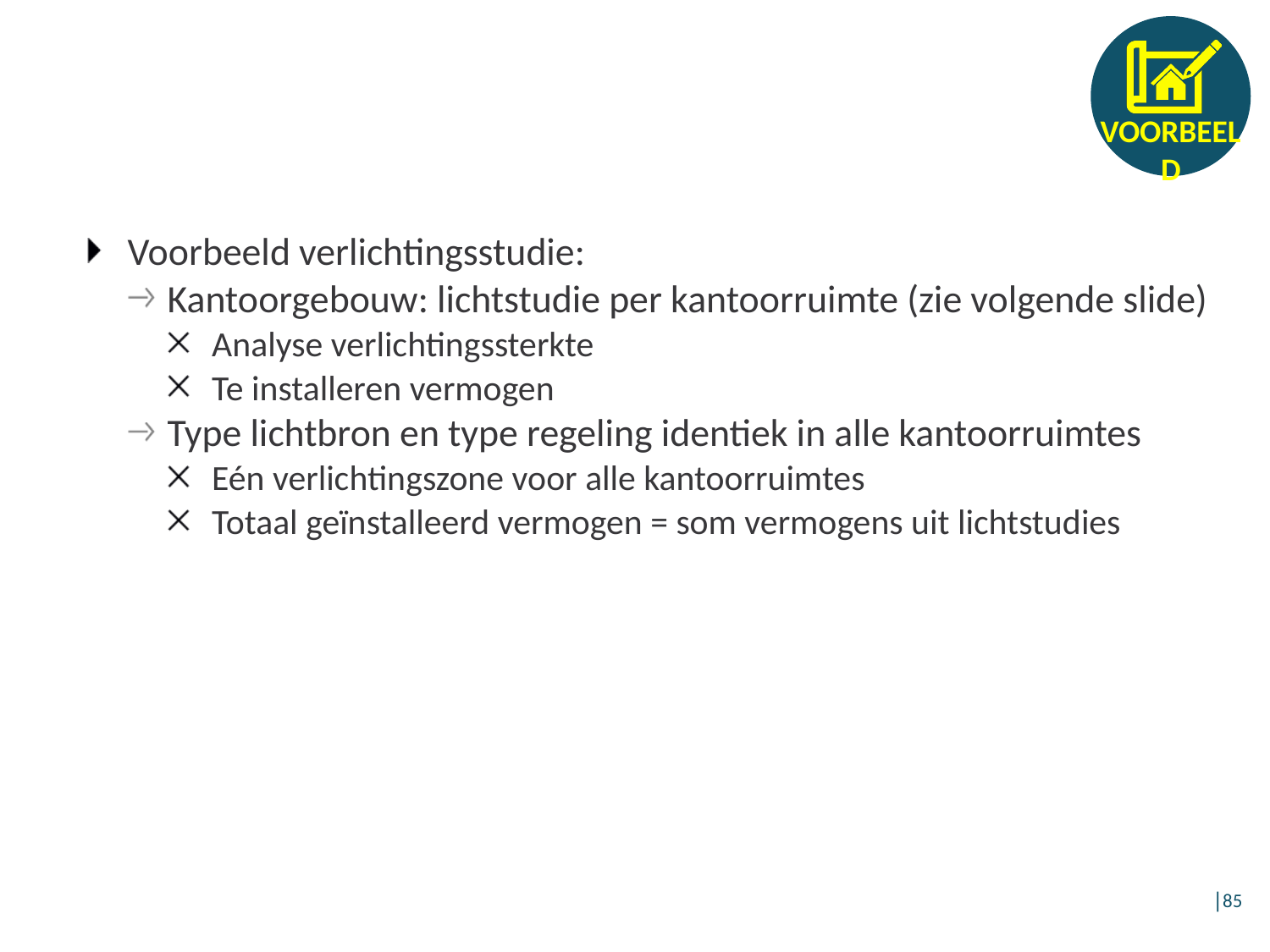

Voorbeeld verlichtingsstudie:
Kantoorgebouw: lichtstudie per kantoorruimte (zie volgende slide)
Analyse verlichtingssterkte
Te installeren vermogen
Type lichtbron en type regeling identiek in alle kantoorruimtes
Eén verlichtingszone voor alle kantoorruimtes
Totaal geïnstalleerd vermogen = som vermogens uit lichtstudies

│85